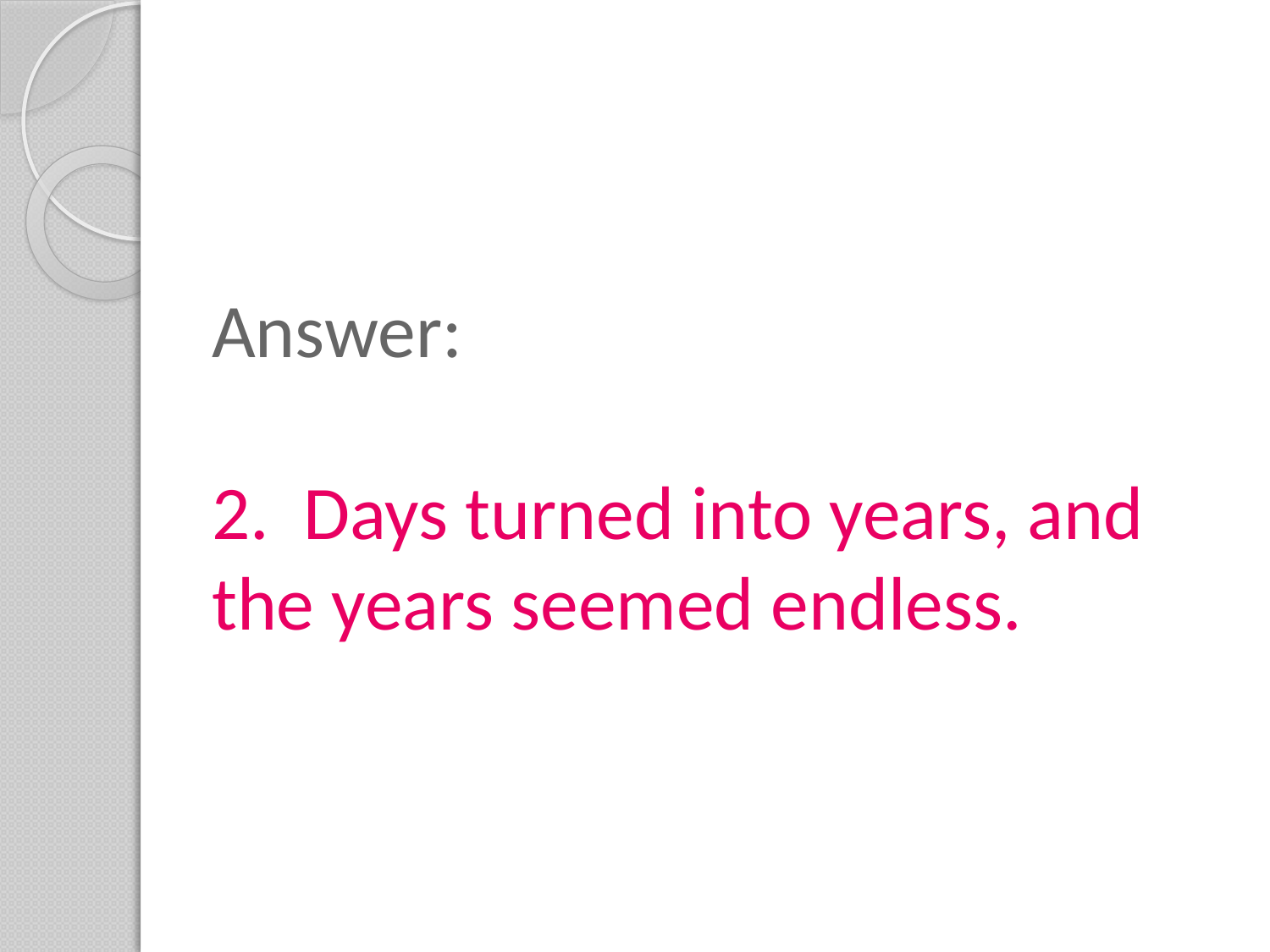

# Answer: 2.  Days turned into years, and the years seemed endless.